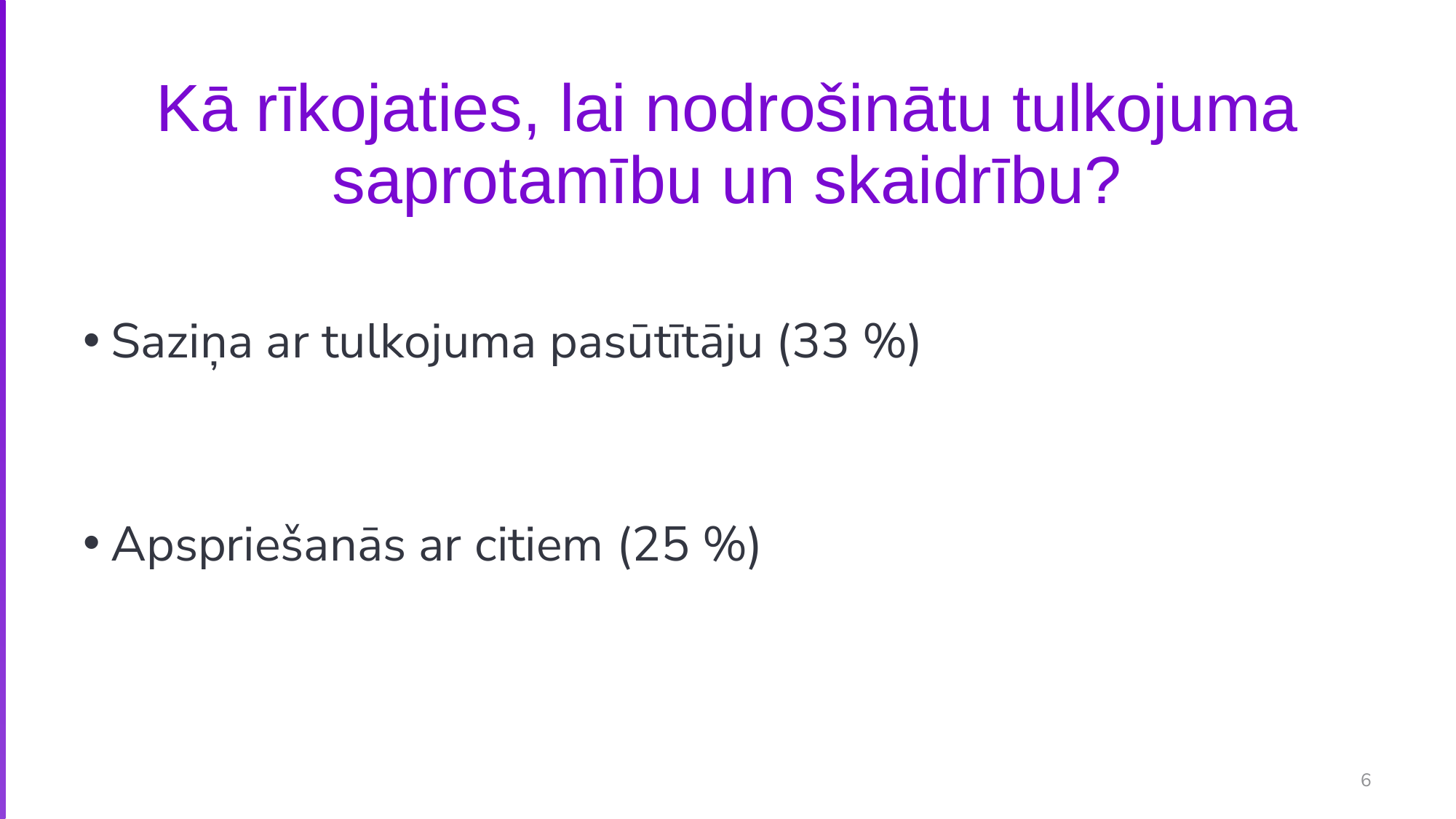

# Kā rīkojaties, lai nodrošinātu tulkojuma saprotamību un skaidrību?

Saziņa ar tulkojuma pasūtītāju (33 %)

Apspriešanās ar citiem (25 %)
6